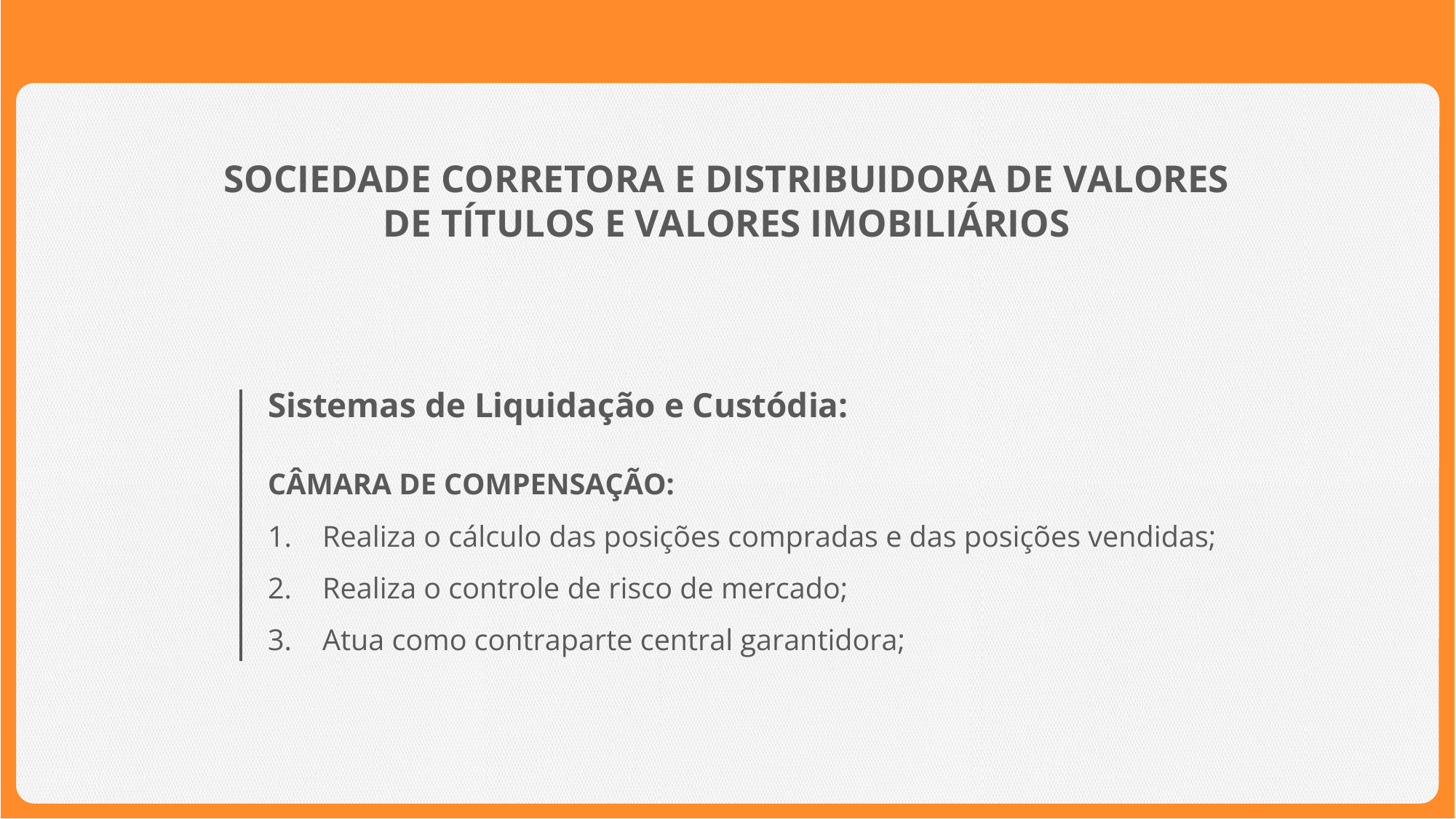

SOCIEDADE CORRETORA E DISTRIBUIDORA DE VALORES
DE TÍTULOS E VALORES IMOBILIÁRIOS
Sistemas de Liquidação e Custódia:
CÂMARA DE COMPENSAÇÃO:
Realiza o cálculo das posições compradas e das posições vendidas;
Realiza o controle de risco de mercado;
Atua como contraparte central garantidora;